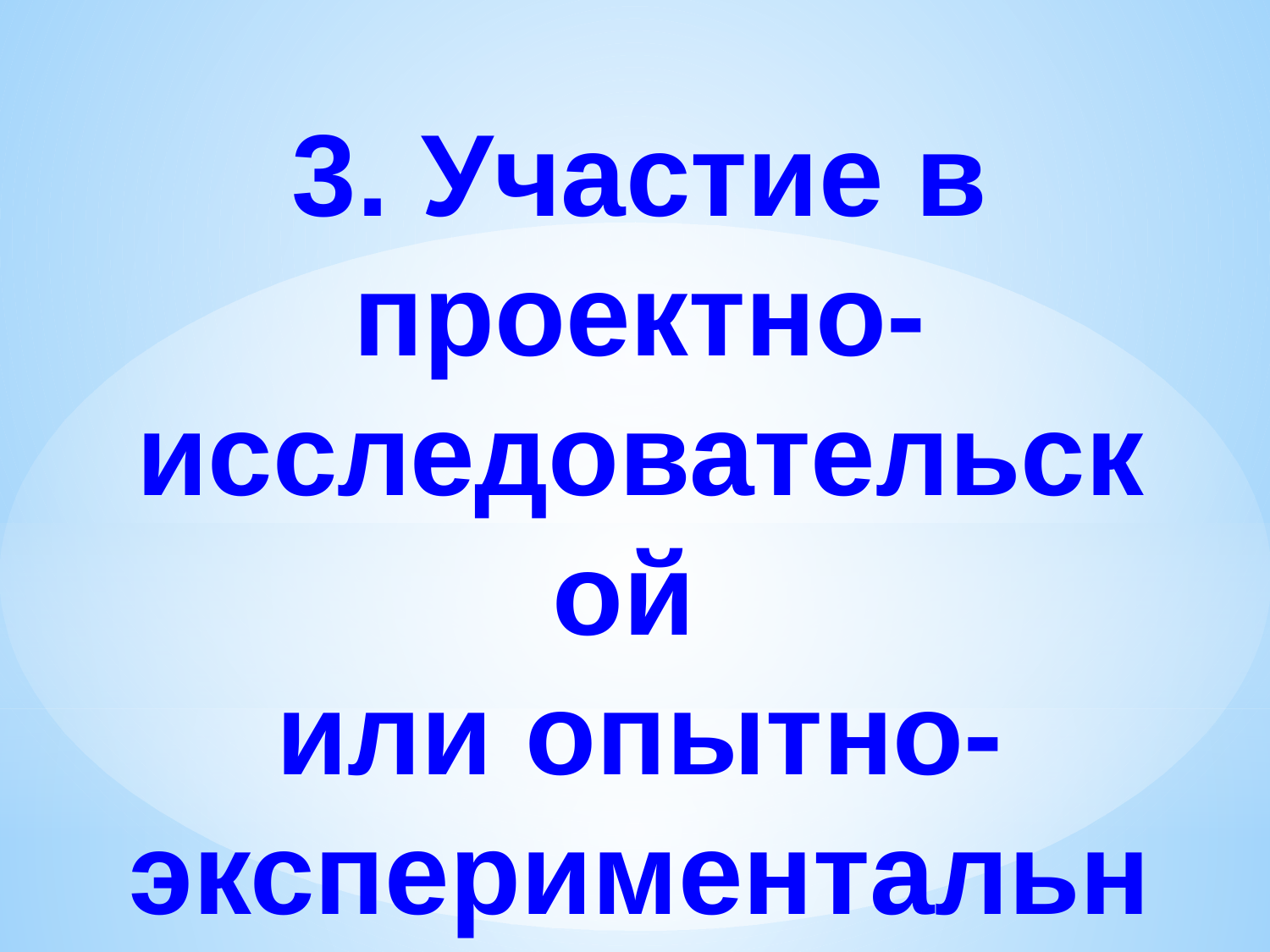

3. Участие в проектно-исследовательской
или опытно-экспериментальной деятельности.